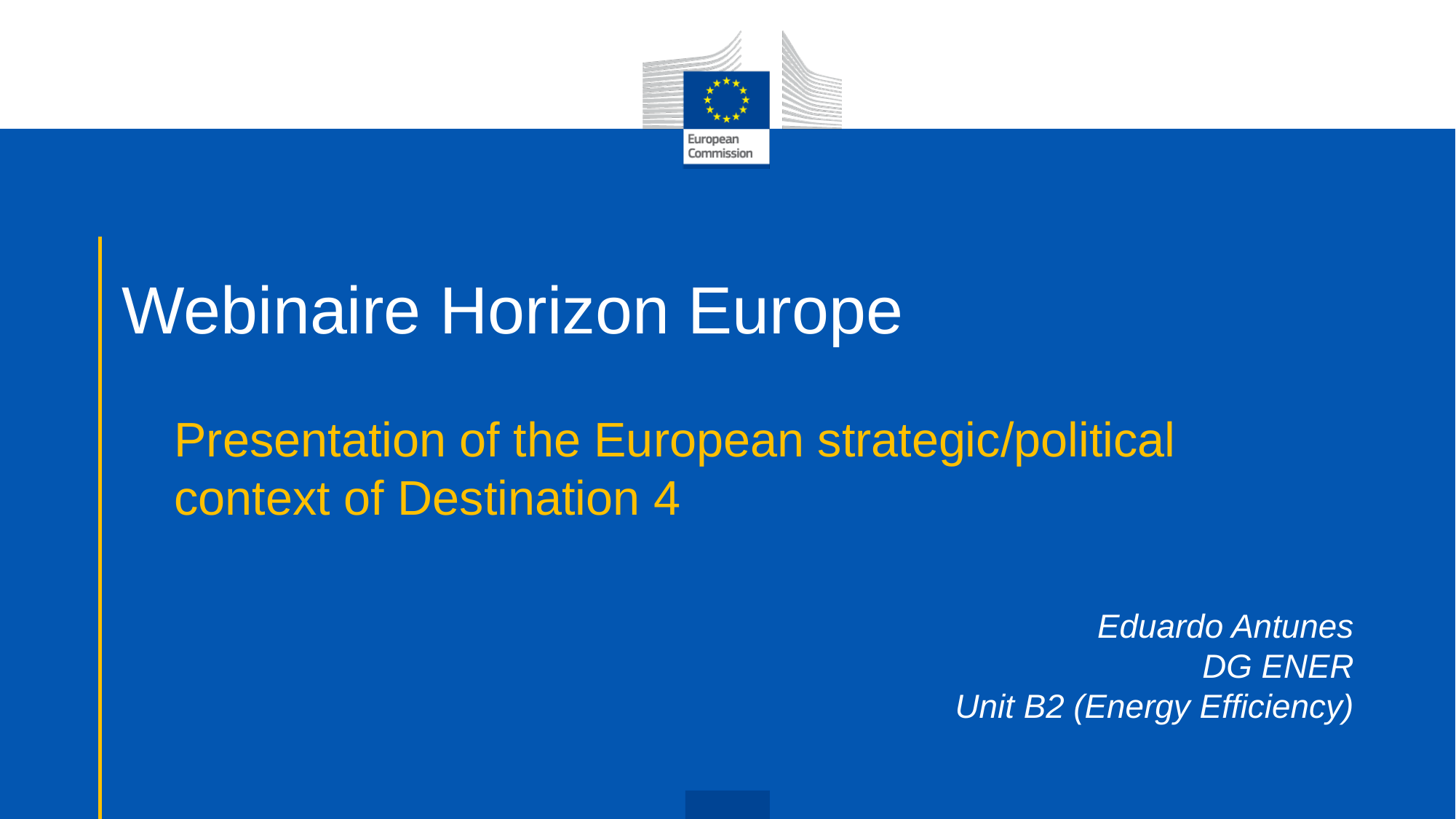

# Webinaire Horizon Europe
Presentation of the European strategic/political
context of Destination 4
Eduardo Antunes
DG ENER
Unit B2 (Energy Efficiency)